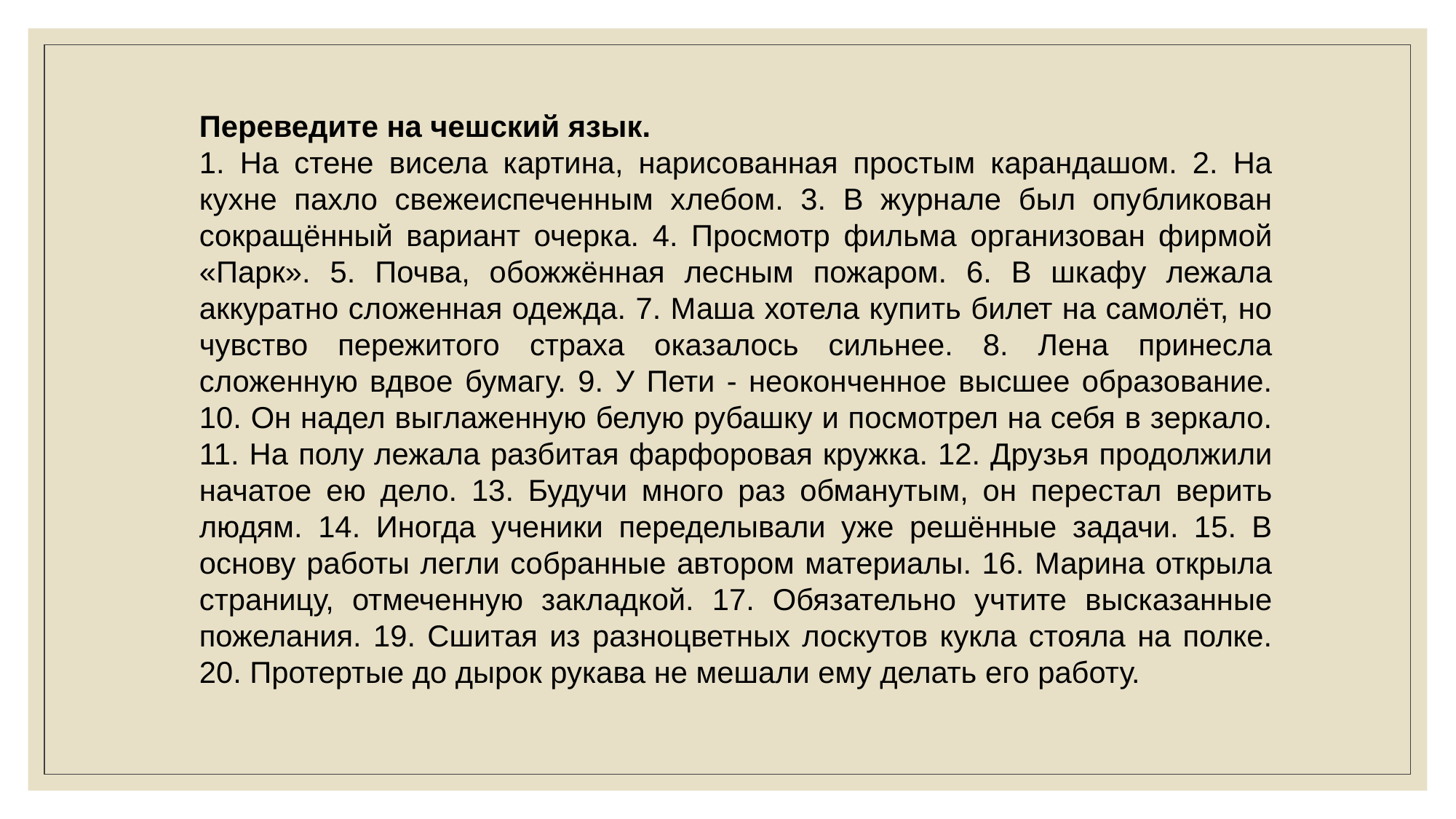

Переведите на чешский язык.
1. На стене висела картина, нарисованная простым карандашом. 2. На кухне пахло свежеиспеченным хлебом. 3. В журнале был опубликован сокращённый вариант очерка. 4. Просмотр фильма организован фирмой «Парк». 5. Почва, обожжённая лесным пожаром. 6. В шкафу лежала аккуратно сложенная одежда. 7. Маша хотела купить билет на самолёт, но чувство пережитого страха оказалось сильнее. 8. Лена принесла сложенную вдвое бумагу. 9. У Пети - неоконченное высшее образование. 10. Он надел выглаженную белую рубашку и посмотрел на себя в зеркало. 11. На полу лежала разбитая фарфоровая кружка. 12. Друзья продолжили начатое ею дело. 13. Будучи много раз обманутым, он перестал верить людям. 14. Иногда ученики переделывали уже решённые задачи. 15. В основу работы легли собранные автором материалы. 16. Марина открыла страницу, отмеченную закладкой. 17. Обязательно учтите высказанные пожелания. 19. Сшитая из разноцветных лоскутов кукла стояла на полке. 20. Протертые до дырок рукава не мешали ему делать его работу.